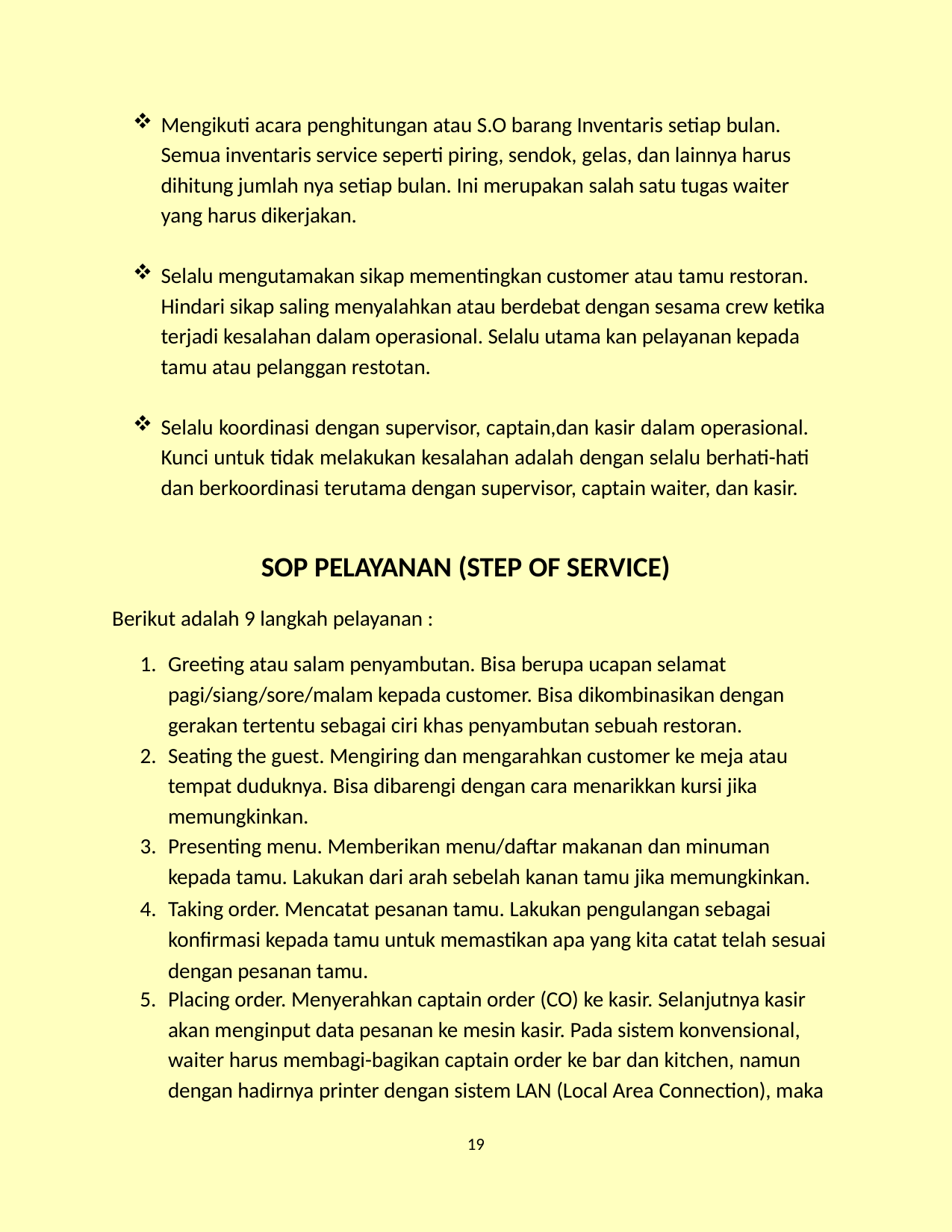

Mengikuti acara penghitungan atau S.O barang Inventaris setiap bulan.  Semua inventaris service seperti piring, sendok, gelas, dan lainnya harus  dihitung jumlah nya setiap bulan. Ini merupakan salah satu tugas waiter  yang harus dikerjakan.

Selalu mengutamakan sikap mementingkan customer atau tamu restoran.  Hindari sikap saling menyalahkan atau berdebat dengan sesama crew ketika  terjadi kesalahan dalam operasional. Selalu utama kan pelayanan kepada  tamu atau pelanggan restotan.

Selalu koordinasi dengan supervisor, captain,dan kasir dalam operasional.  Kunci untuk tidak melakukan kesalahan adalah dengan selalu berhati-hati  dan berkoordinasi terutama dengan supervisor, captain waiter, dan kasir.

SOP PELAYANAN (STEP OF SERVICE)
Berikut adalah 9 langkah pelayanan :
Greeting atau salam penyambutan. Bisa berupa ucapan selamat  pagi/siang/sore/malam kepada customer. Bisa dikombinasikan dengan  gerakan tertentu sebagai ciri khas penyambutan sebuah restoran.
Seating the guest. Mengiring dan mengarahkan customer ke meja atau  tempat duduknya. Bisa dibarengi dengan cara menarikkan kursi jika  memungkinkan.
Presenting menu. Memberikan menu/daftar makanan dan minuman  kepada tamu. Lakukan dari arah sebelah kanan tamu jika memungkinkan.
Taking order. Mencatat pesanan tamu. Lakukan pengulangan sebagai  konfirmasi kepada tamu untuk memastikan apa yang kita catat telah sesuai  dengan pesanan tamu.
Placing order. Menyerahkan captain order (CO) ke kasir. Selanjutnya kasir
akan menginput data pesanan ke mesin kasir. Pada sistem konvensional,  waiter harus membagi-bagikan captain order ke bar dan kitchen, namun  dengan hadirnya printer dengan sistem LAN (Local Area Connection), maka
19